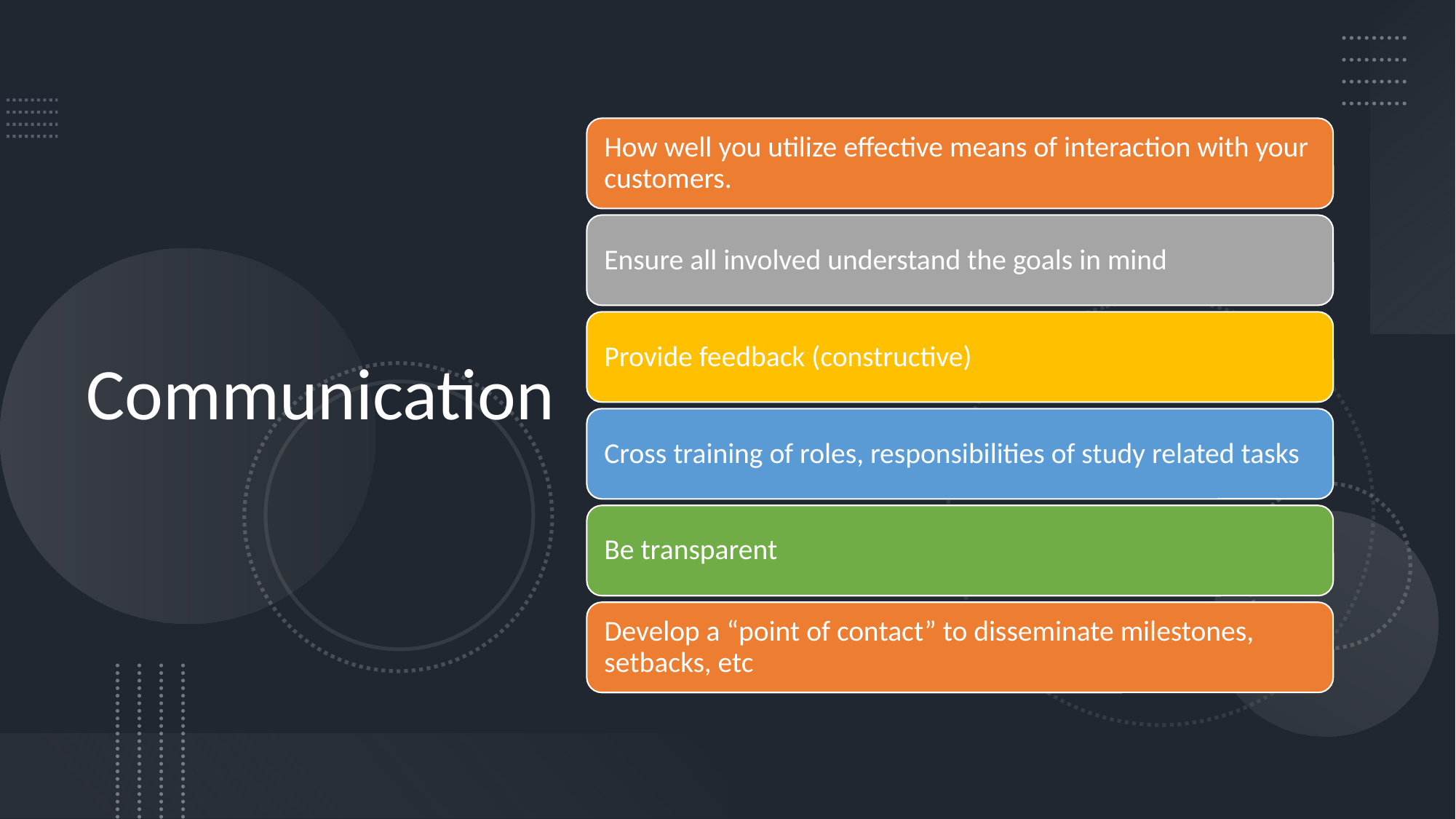

# Communication
How well you utilize effective means of interaction with your customers.
Ensure all involved understand the goals in mind
Provide feedback (constructive)
Cross training of roles, responsibilities of study related tasks
Be transparent
Develop a “point of contact” to disseminate milestones, setbacks, etc